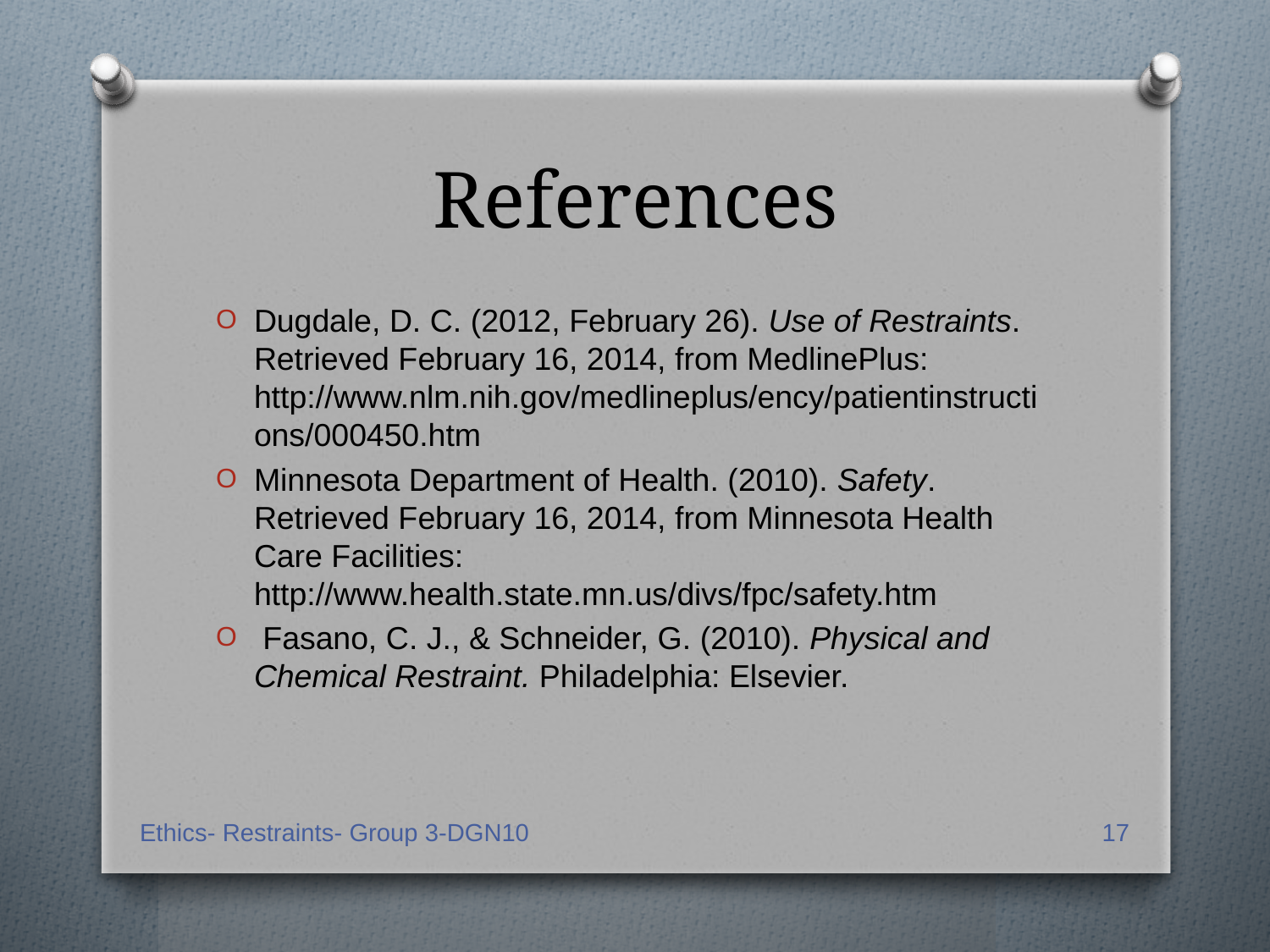

# References
Dugdale, D. C. (2012, February 26). Use of Restraints. Retrieved February 16, 2014, from MedlinePlus: http://www.nlm.nih.gov/medlineplus/ency/patientinstructions/000450.htm
Minnesota Department of Health. (2010). Safety. Retrieved February 16, 2014, from Minnesota Health Care Facilities: http://www.health.state.mn.us/divs/fpc/safety.htm
 Fasano, C. J., & Schneider, G. (2010). Physical and Chemical Restraint. Philadelphia: Elsevier.

Ethics- Restraints- Group 3-DGN10
17